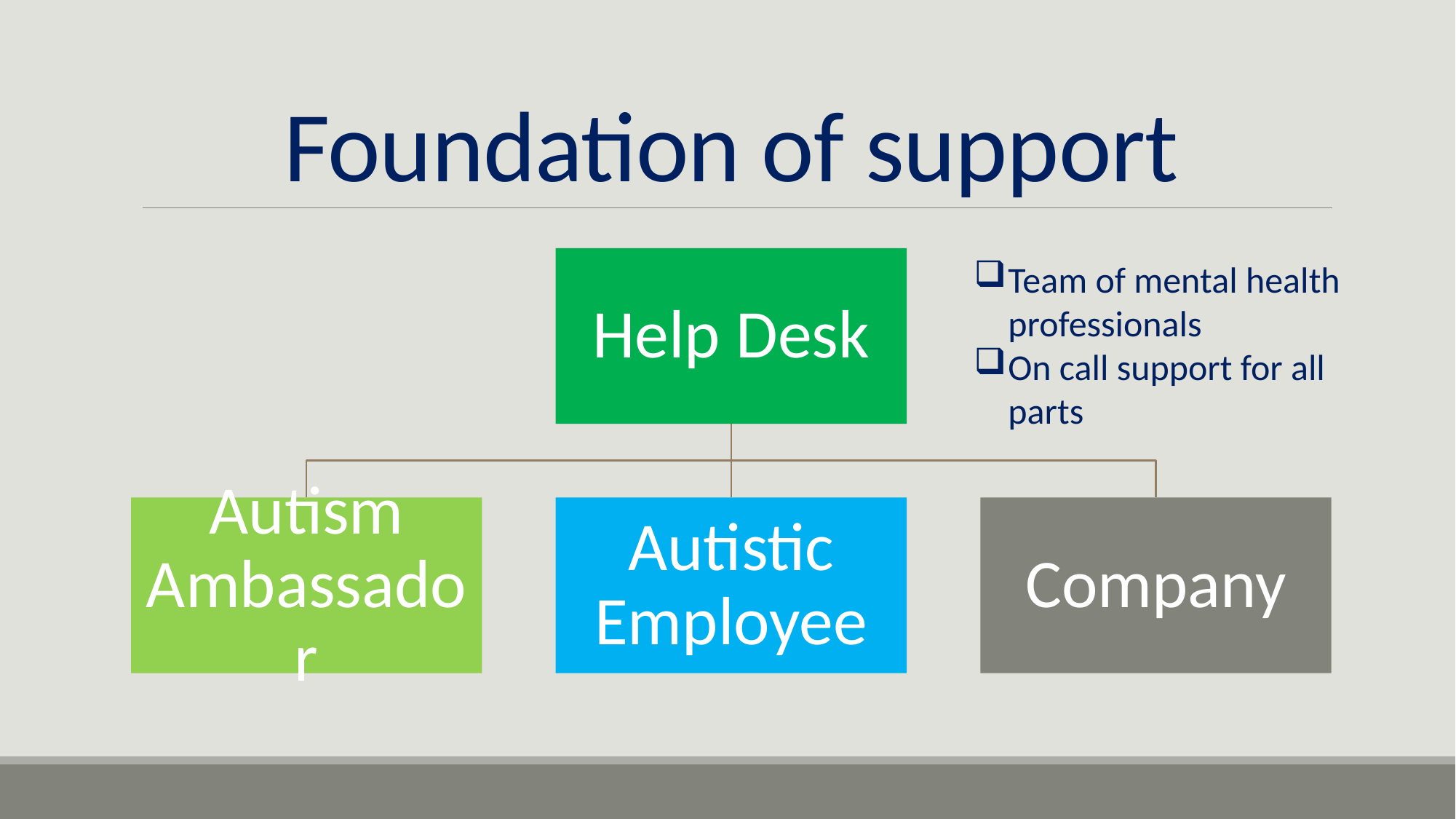

# Foundation of support
Help Desk
Autism Ambassador
Autistic Employee
Company
Team of mental health professionals
On call support for all parts